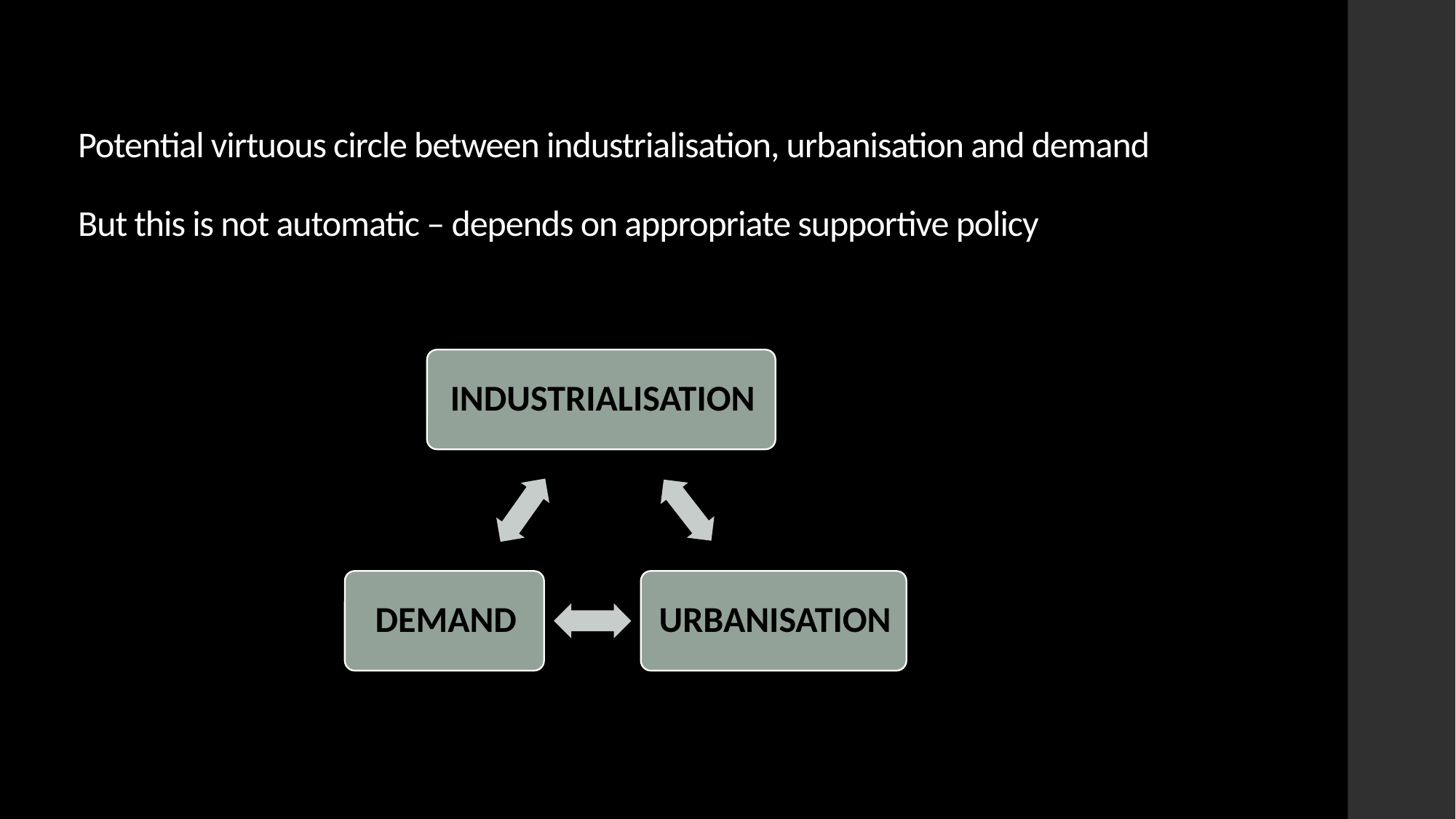

# Potential virtuous circle between industrialisation, urbanisation and demand But this is not automatic – depends on appropriate supportive policy

INDUSTRIALISATION

URBANISATION

DEMAND